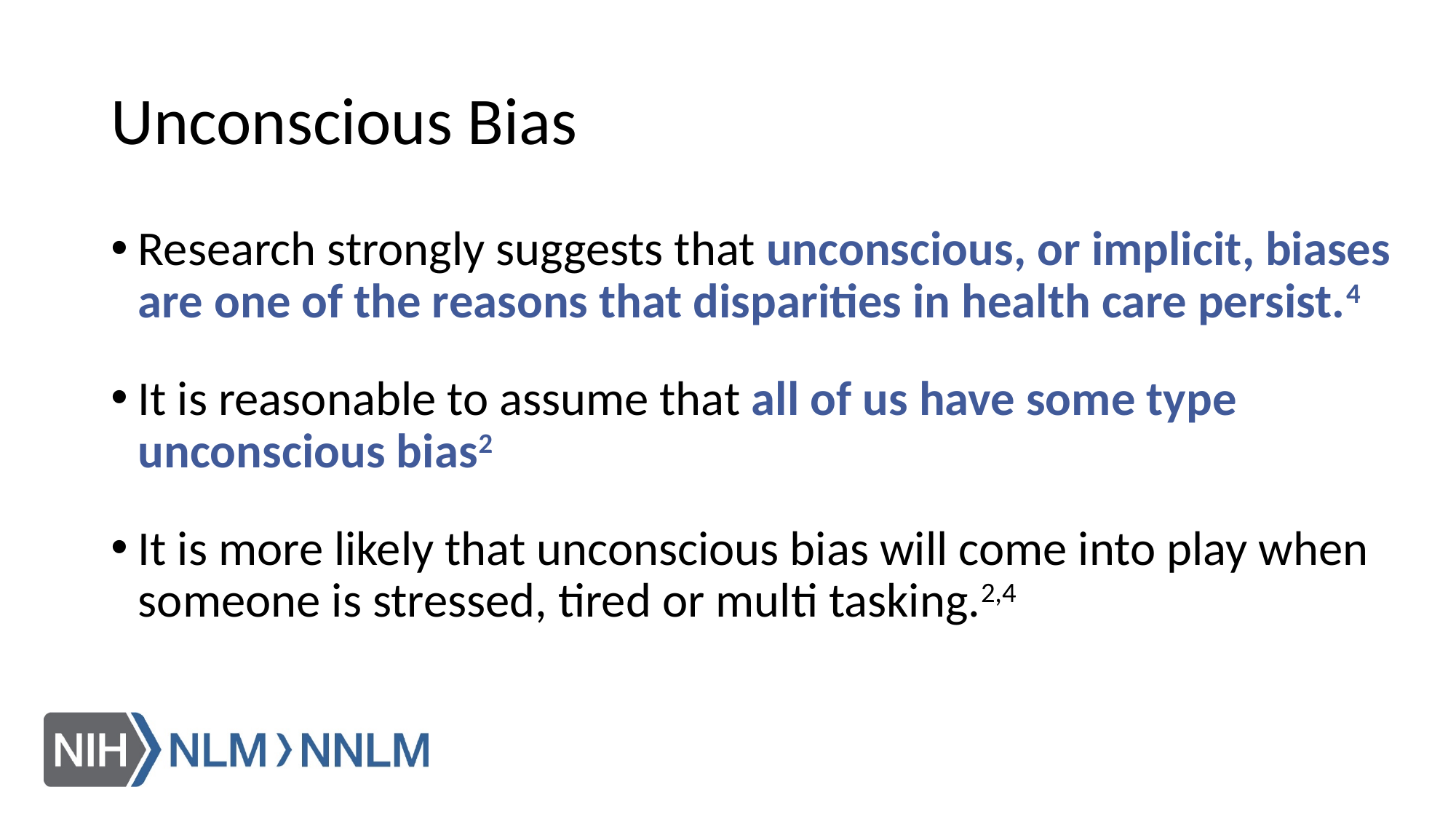

# Unconscious Bias
Research strongly suggests that unconscious, or implicit, biases are one of the reasons that disparities in health care persist.4

It is reasonable to assume that all of us have some type unconscious bias2

It is more likely that unconscious bias will come into play when someone is stressed, tired or multi tasking.2,4